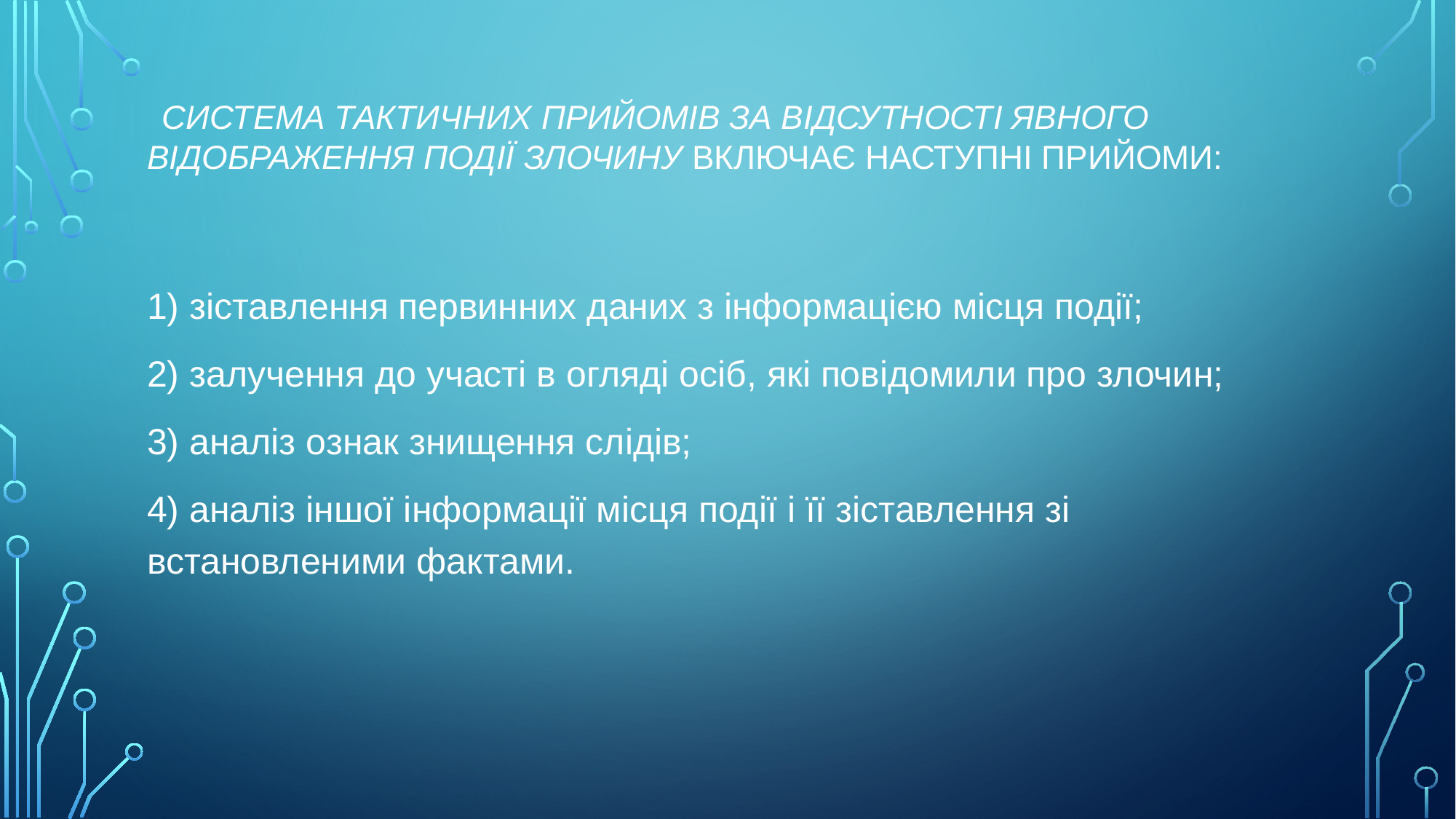

# Система тактичних прийомів за відсутності явного відображення події злочину включає наступні прийоми:
1) зіставлення первинних даних з інформацією місця події;
2) залучення до участі в огляді осіб, які повідомили про злочин;
3) аналіз ознак знищення слідів;
4) аналіз іншої інформації місця події і її зіставлення зі встановленими фактами.